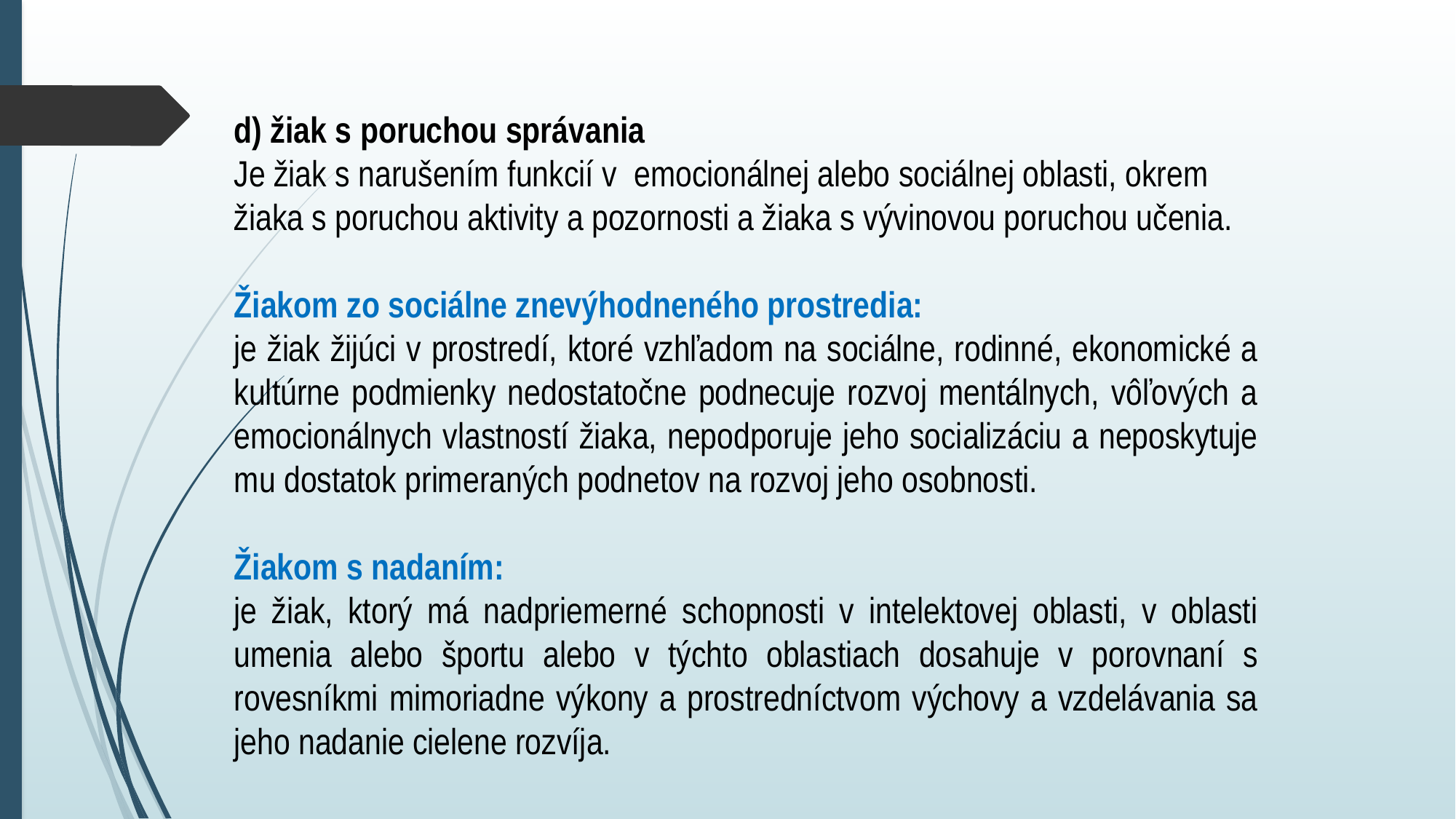

d) žiak s poruchou správania
Je žiak s narušením funkcií v  emocionálnej alebo sociálnej oblasti, okrem žiaka s poruchou aktivity a pozornosti a žiaka s vývinovou poruchou učenia.

Žiakom zo sociálne znevýhodneného prostredia:
je žiak žijúci v prostredí, ktoré vzhľadom na sociálne, rodinné, ekonomické a kultúrne podmienky nedostatočne podnecuje rozvoj mentálnych, vôľových a emocionálnych vlastností žiaka, nepodporuje jeho socializáciu a neposkytuje mu dostatok primeraných podnetov na rozvoj jeho osobnosti.

Žiakom s nadaním:
je žiak, ktorý má nadpriemerné schopnosti v intelektovej oblasti, v oblasti umenia alebo športu alebo v týchto oblastiach dosahuje v porovnaní s rovesníkmi mimoriadne výkony a prostredníctvom výchovy a vzdelávania sa jeho nadanie cielene rozvíja.